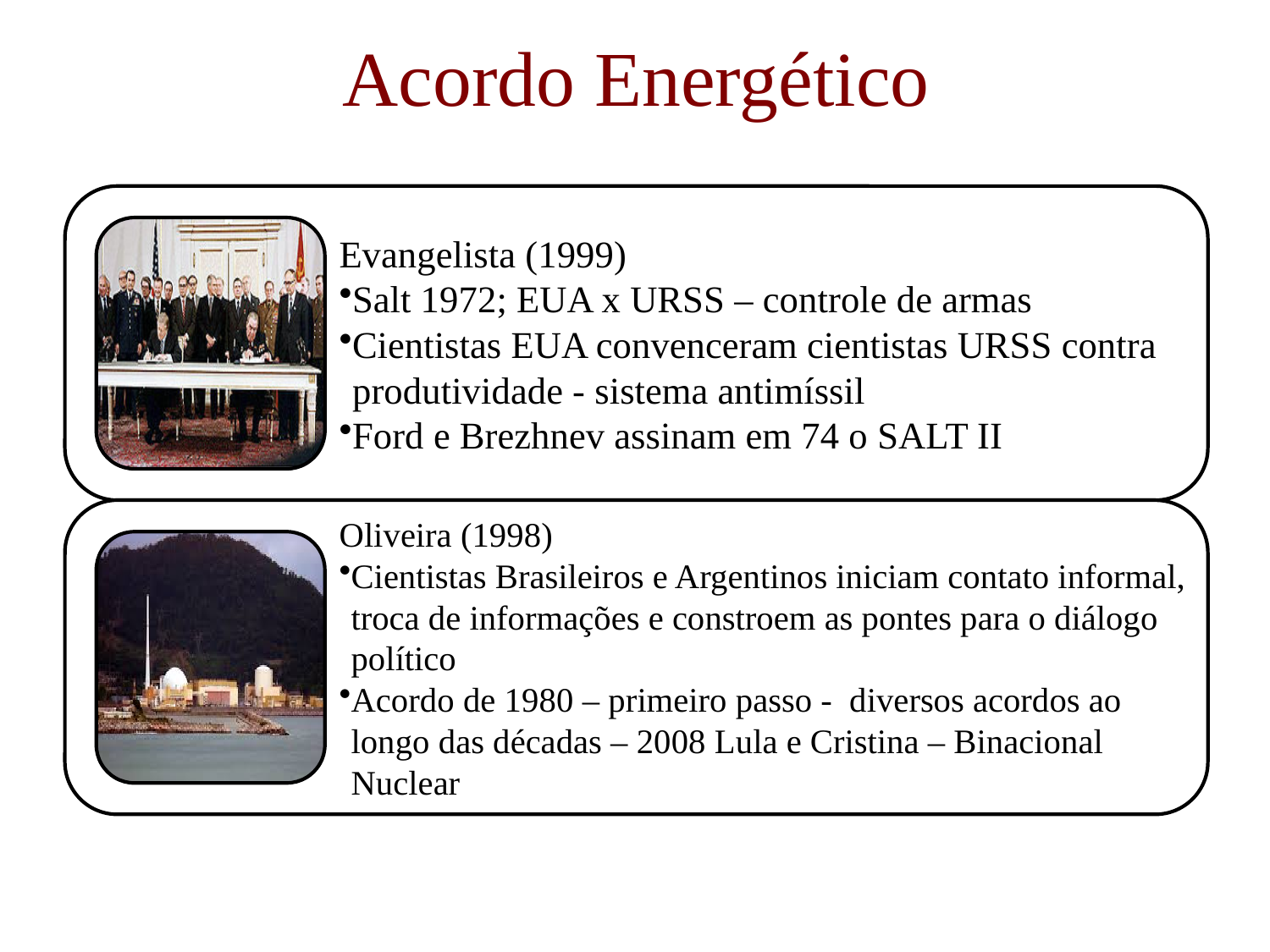

# Acordo Energético
Evangelista (1999)
Salt 1972; EUA x URSS – controle de armas
Cientistas EUA convenceram cientistas URSS contra produtividade - sistema antimíssil
Oliveira (1998)
Cientistas Brasileiros e Argentinos iniciam contato informal, troca de informações e constroem as pontes para o diálogo político
Acordo de 1980 – primeiro passo -  diversos acordos ao longo das décadas – 2008 Lula e Cristina – Binacional Nuclear
Ford e Brezhnev assinam em 74 o SALT II